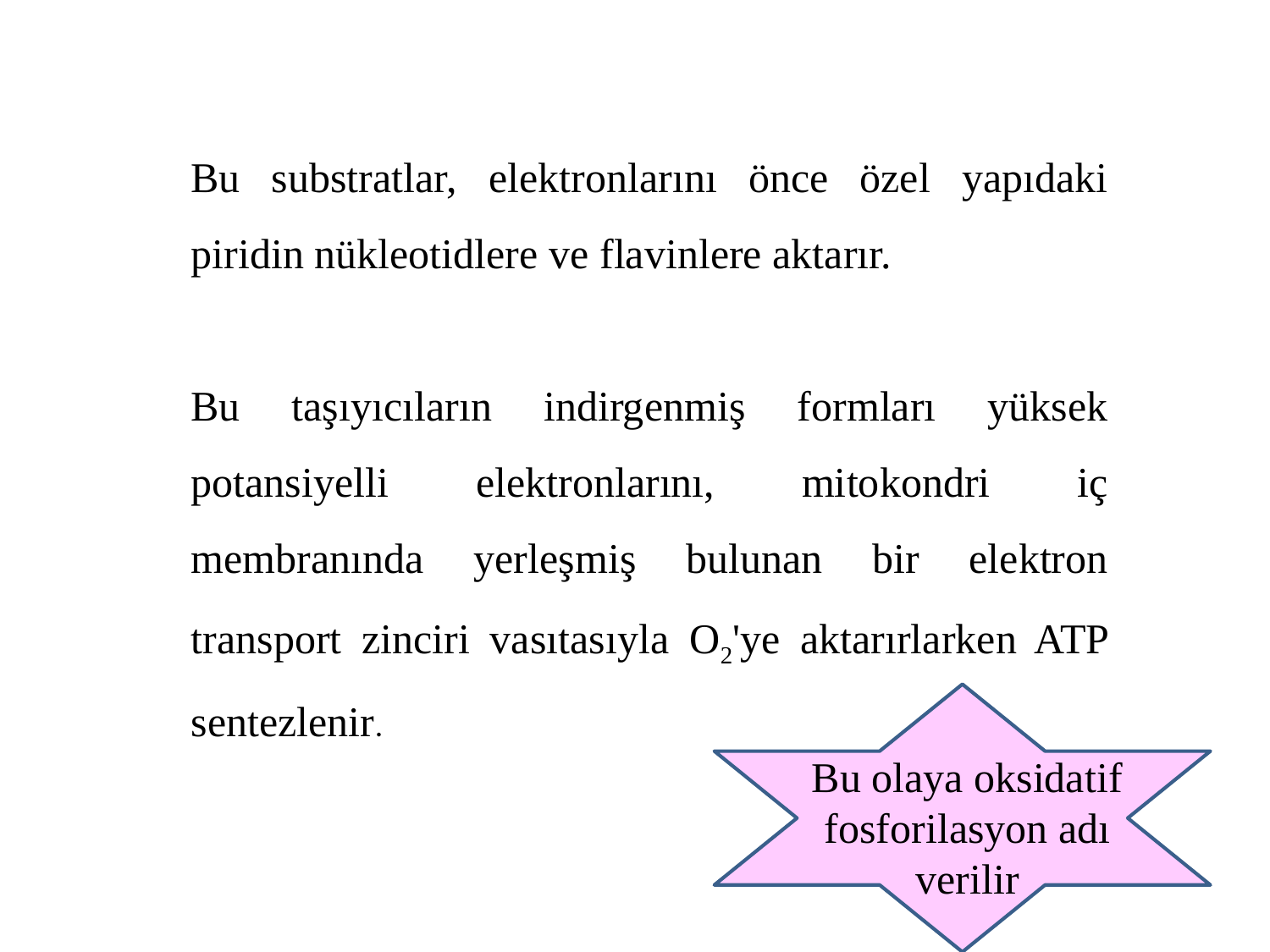

Bu substratlar, elektronlarını önce özel yapıdaki piridin nükleotidlere ve flavinlere aktarır.

Bu taşıyıcıların indirgenmiş formları yüksek potansiyelli elektronlarını, mitokondri iç membranında yerleşmiş bulunan bir elektron transport zinciri vasıtasıyla O2'ye aktarırlarken ATP sentezlenir.

Bu olaya oksidatif fosforilasyon adı verilir